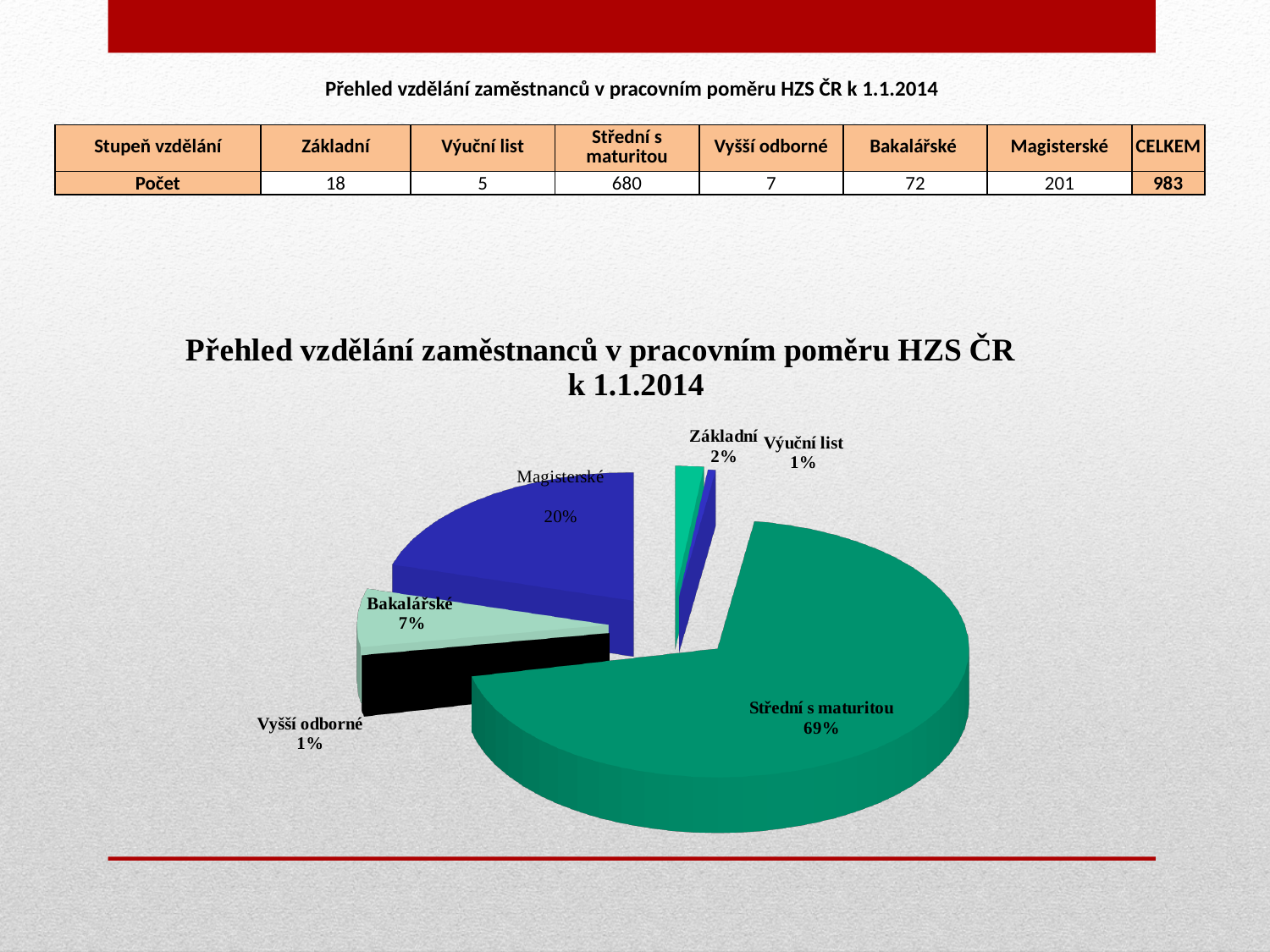

| Přehled vzdělání zaměstnanců v pracovním poměru HZS ČR k 1.1.2014 |  |  |  |  |  |  |  |
| --- | --- | --- | --- | --- | --- | --- | --- |
|  |  |  |  |  |  |  |  |
| Stupeň vzdělání | Základní | Výuční list | Střední s maturitou | Vyšší odborné | Bakalářské | Magisterské | CELKEM |
| Počet | 18 | 5 | 680 | 7 | 72 | 201 | 983 |

[unsupported chart]